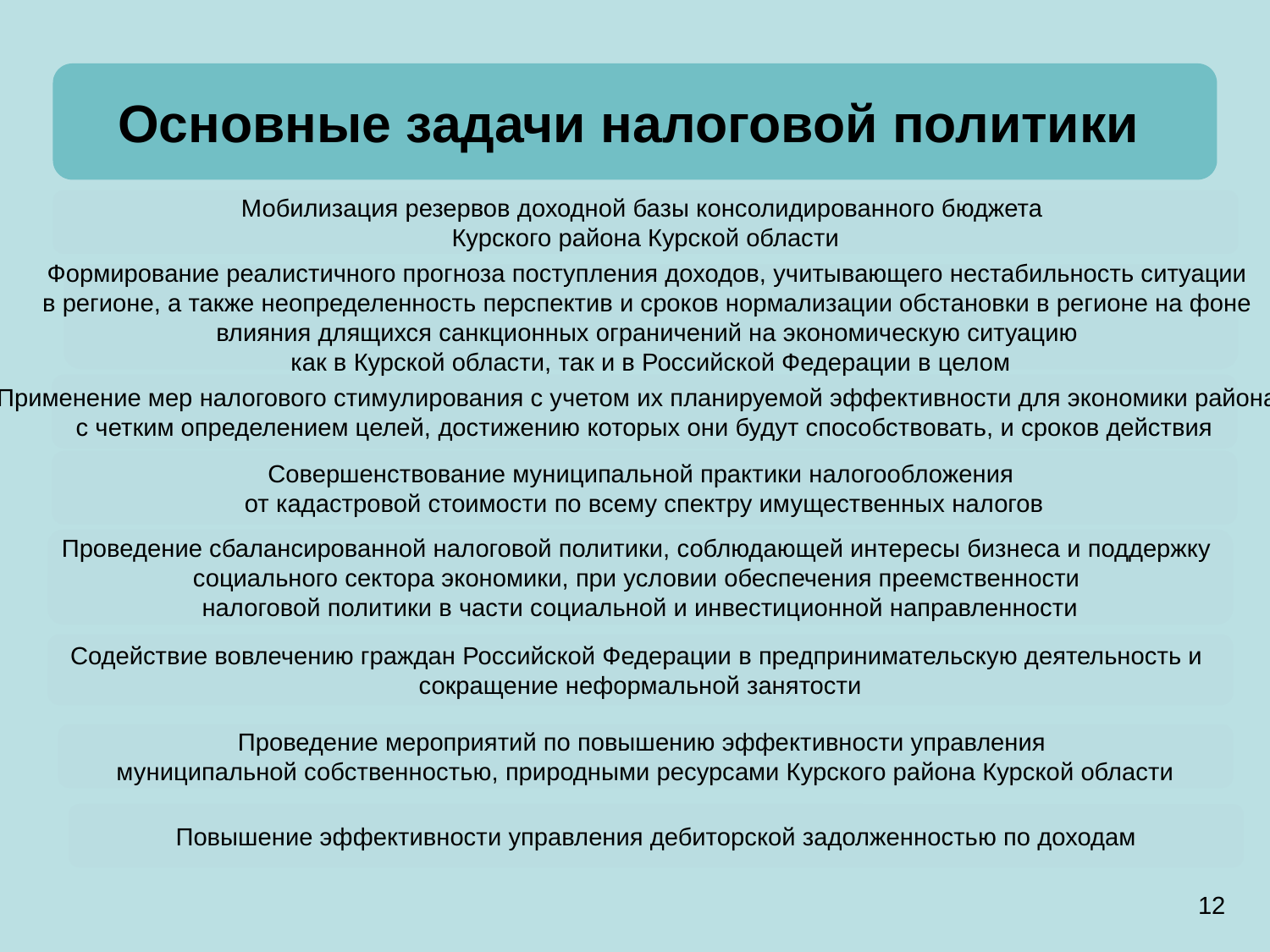

Основные задачи налоговой политики
Мобилизация резервов доходной базы консолидированного бюджета
Курского района Курской области

Формирование реалистичного прогноза поступления доходов, учитывающего нестабильность ситуации
в регионе, а также неопределенность перспектив и сроков нормализации обстановки в регионе на фоне
влияния длящихся санкционных ограничений на экономическую ситуацию
как в Курской области, так и в Российской Федерации в целом
Применение мер налогового стимулирования с учетом их планируемой эффективности для экономики района,
с четким определением целей, достижению которых они будут способствовать, и сроков действия
Совершенствование муниципальной практики налогообложения
от кадастровой стоимости по всему спектру имущественных налогов

Проведение сбалансированной налоговой политики, соблюдающей интересы бизнеса и поддержку
социального сектора экономики, при условии обеспечения преемственности
налоговой политики в части социальной и инвестиционной направленности
Содействие вовлечению граждан Российской Федерации в предпринимательскую деятельность и
сокращение неформальной занятости
Проведение мероприятий по повышению эффективности управления
муниципальной собственностью, природными ресурсами Курского района Курской области
Повышение эффективности управления дебиторской задолженностью по доходам
12